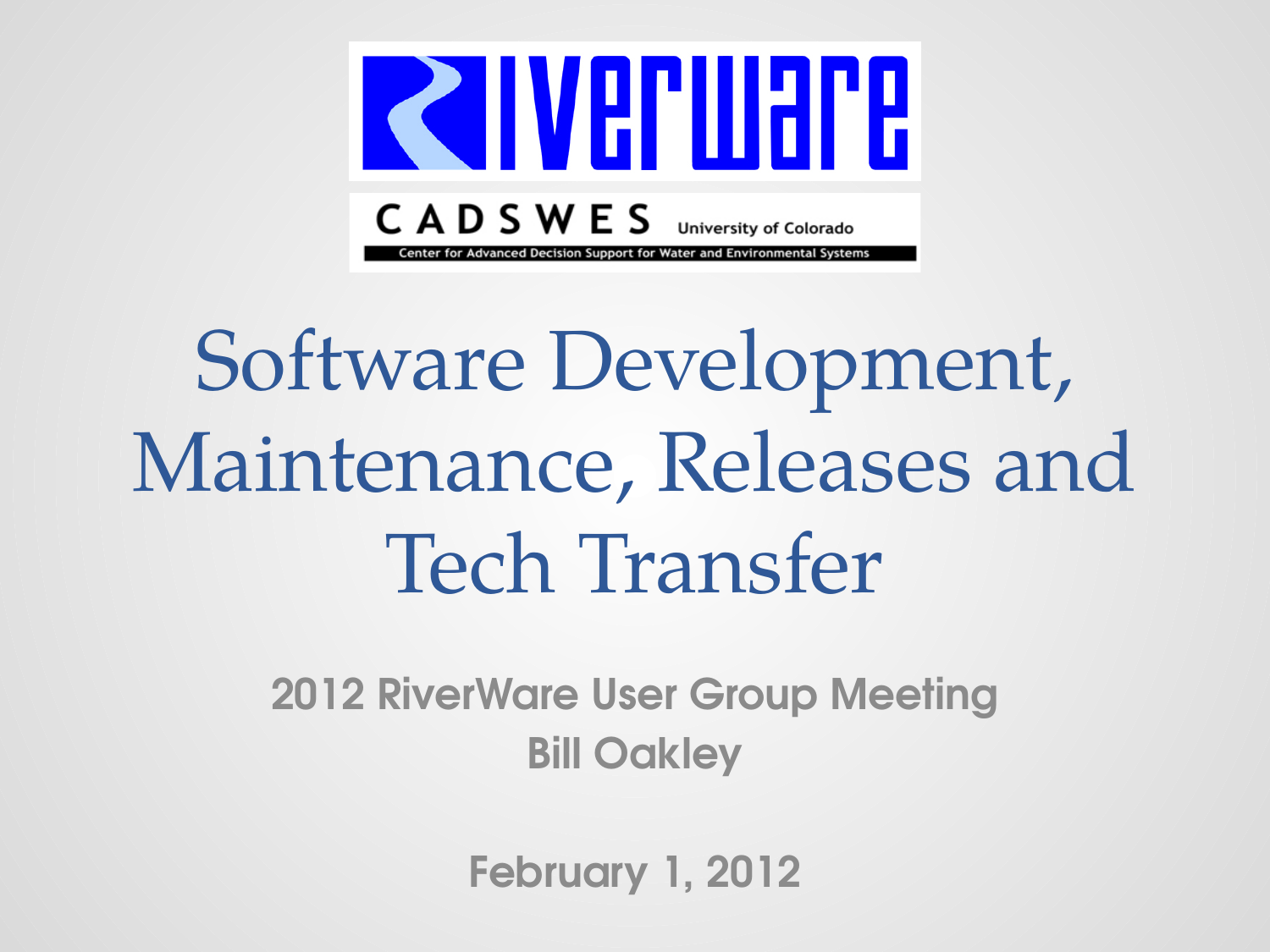

# Software Development, Maintenance, Releases and Tech Transfer
2012 RiverWare User Group Meeting
Bill Oakley

February 1, 2012